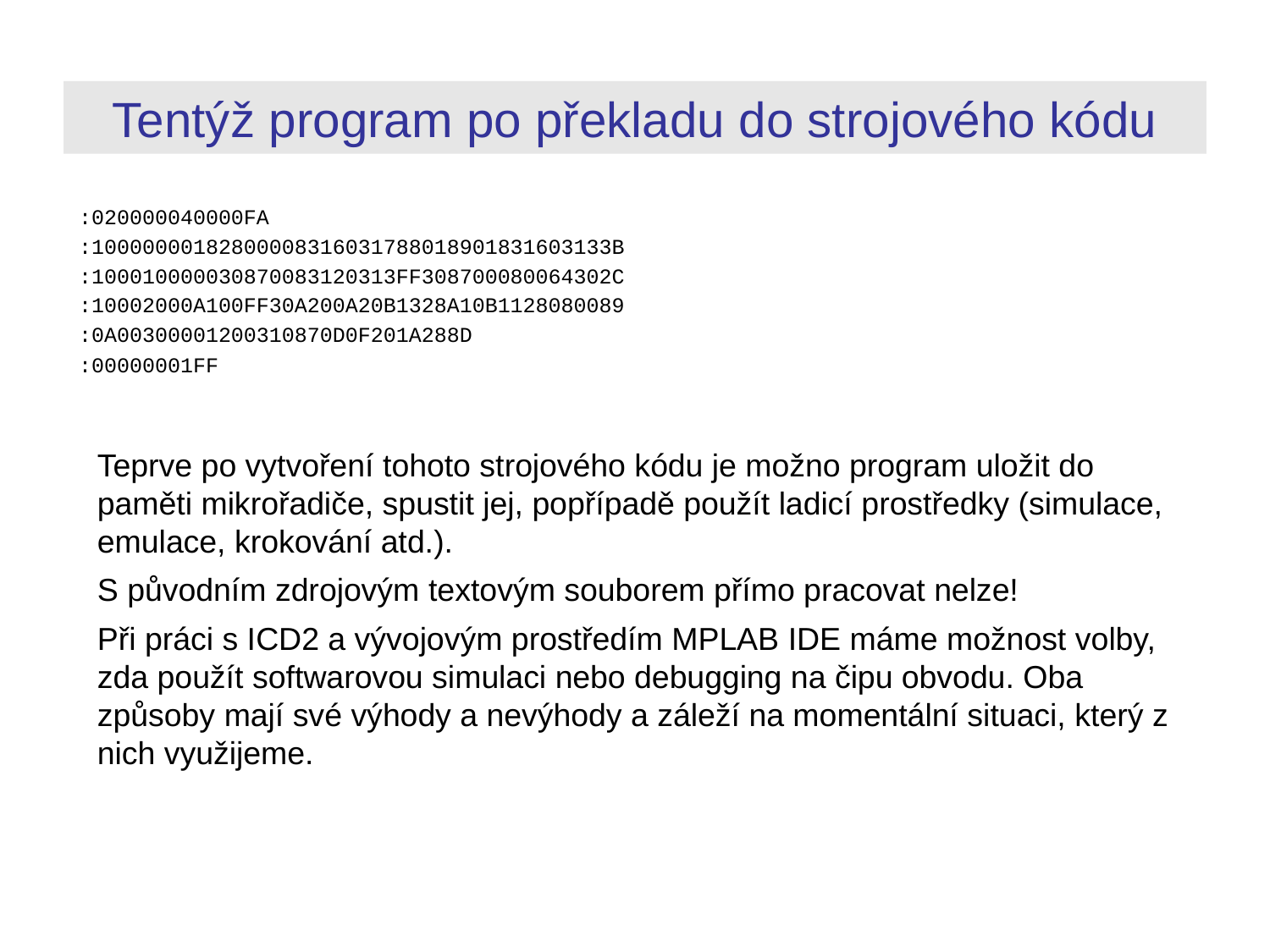

# Tentýž program po překladu do strojového kódu
:020000040000FA
:10000000182800008316031788018901831603133B
:100010000030870083120313FF308700080064302C
:10002000A100FF30A200A20B1328A10B1128080089
:0A00300001200310870D0F201A288D
:00000001FF

Teprve po vytvoření tohoto strojového kódu je možno program uložit do paměti mikrořadiče, spustit jej, popřípadě použít ladicí prostředky (simulace, emulace, krokování atd.).
S původním zdrojovým textovým souborem přímo pracovat nelze!
Při práci s ICD2 a vývojovým prostředím MPLAB IDE máme možnost volby, zda použít softwarovou simulaci nebo debugging na čipu obvodu. Oba způsoby mají své výhody a nevýhody a záleží na momentální situaci, který z nich využijeme.